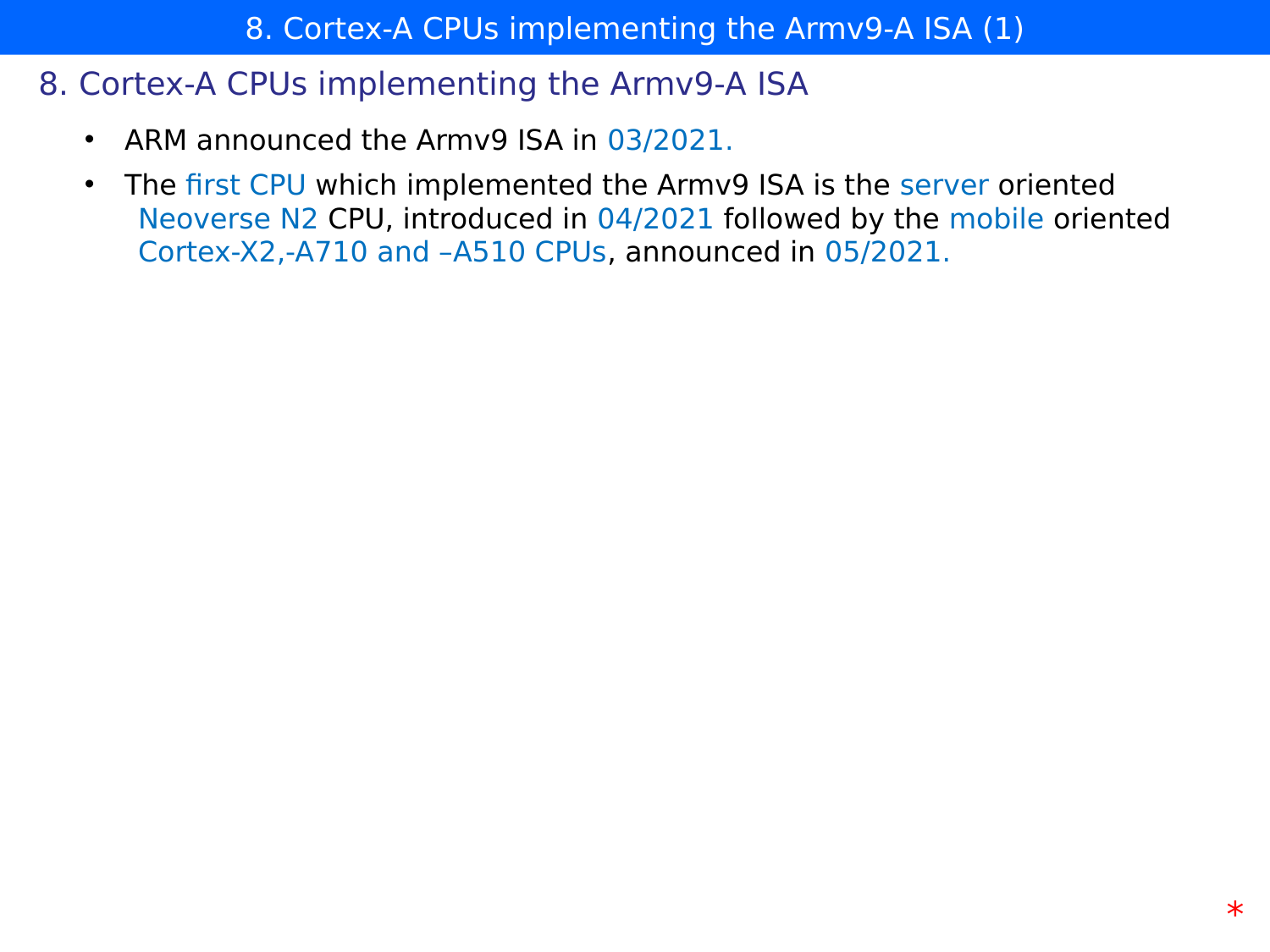

# 8. Cortex-A CPUs implementing the Armv9-A ISA (1)
8. Cortex-A CPUs implementing the Armv9-A ISA
ARM announced the Armv9 ISA in 03/2021.
The first CPU which implemented the Armv9 ISA is the server oriented
      Neoverse N2 CPU, introduced in 04/2021 followed by the mobile oriented
      Cortex-X2,-A710 and –A510 CPUs, announced in 05/2021.
*